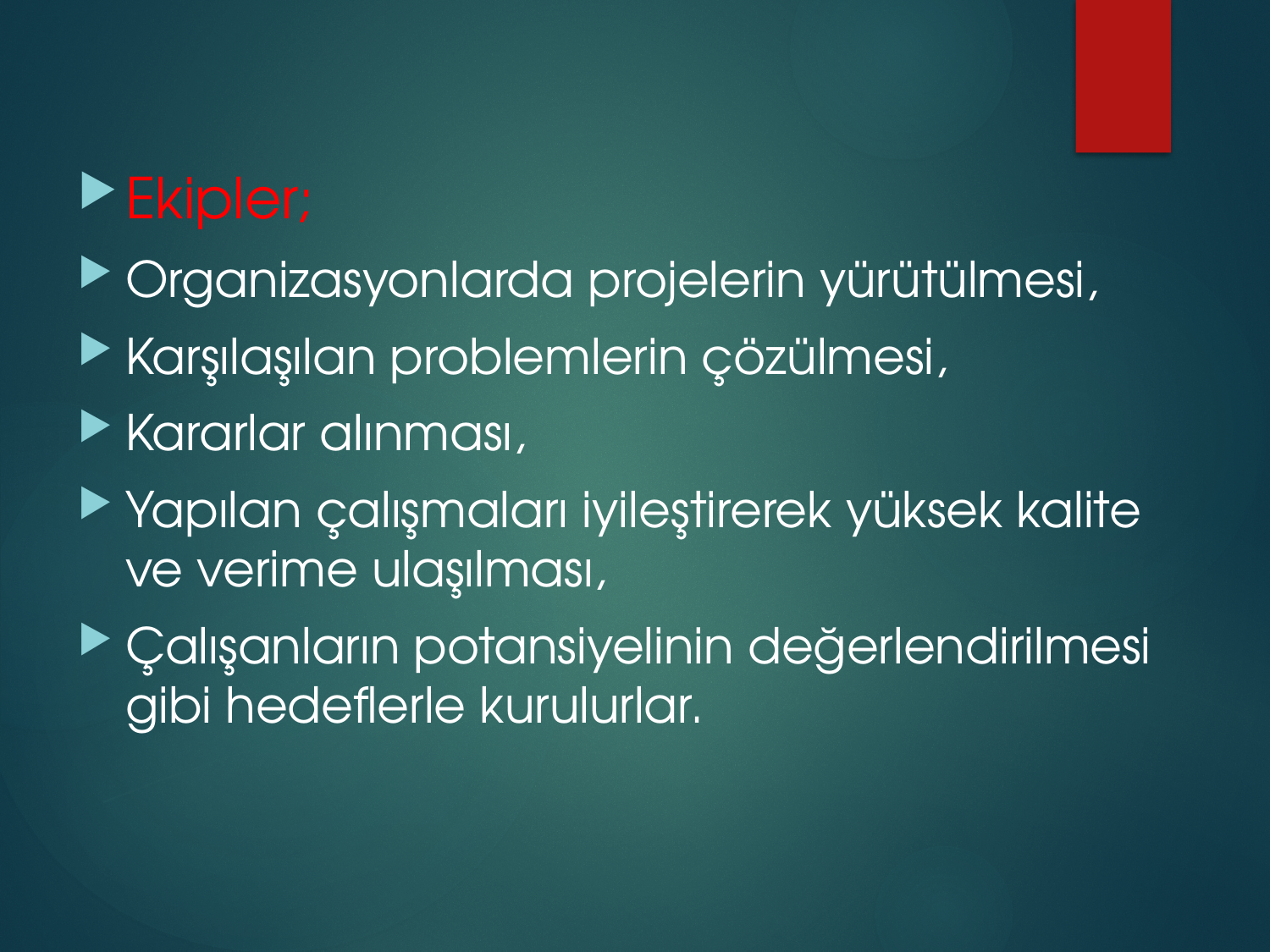

Ekipler;
Organizasyonlarda projelerin yürütülmesi,
Karşılaşılan problemlerin çözülmesi,
Kararlar alınması,
Yapılan çalışmaları iyileştirerek yüksek kalite ve verime ulaşılması,
Çalışanların potansiyelinin değerlendirilmesi gibi hedeflerle kurulurlar.